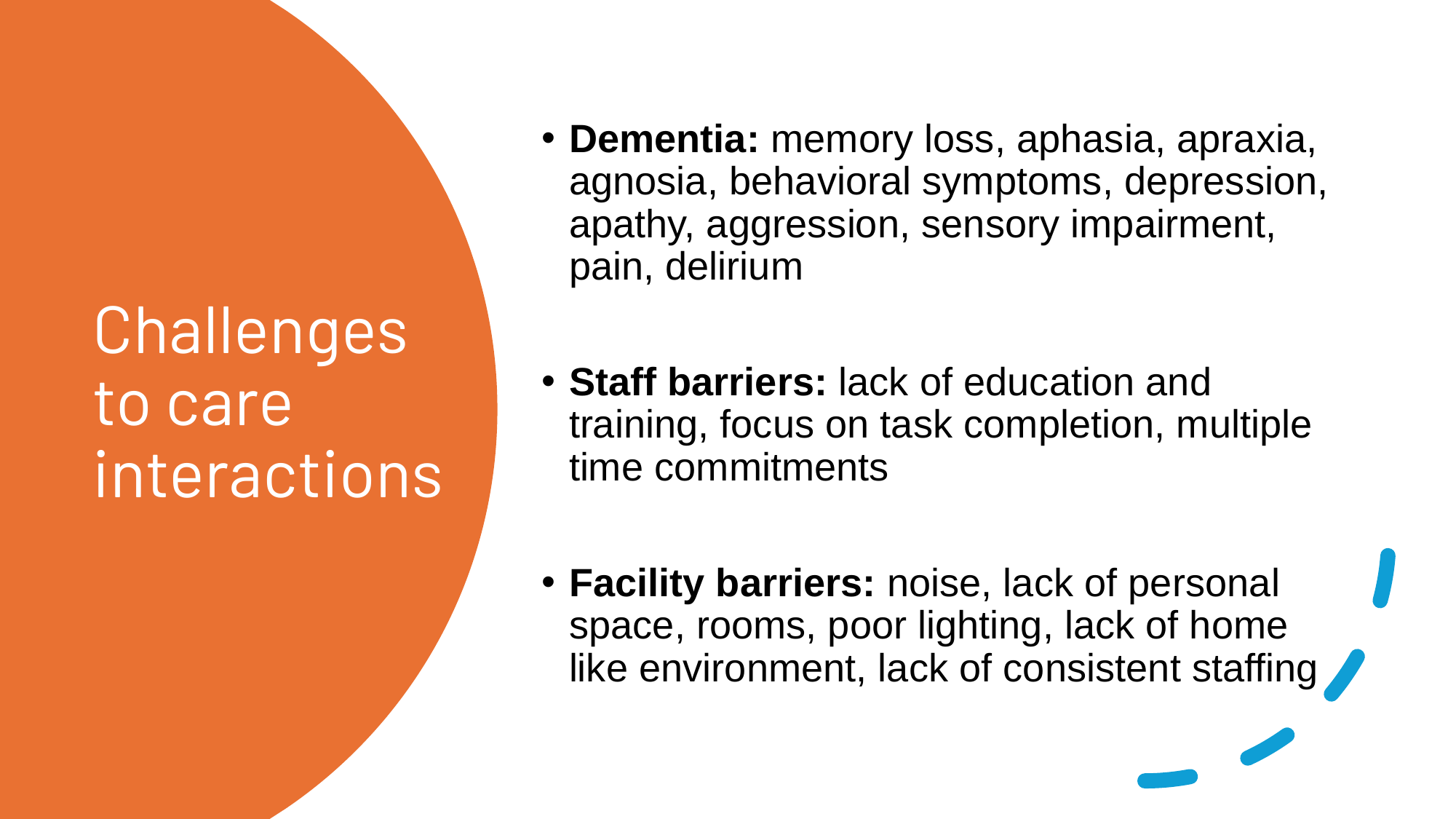

Dementia: memory loss, aphasia, apraxia, agnosia, behavioral symptoms, depression, apathy, aggression, sensory impairment, pain, delirium

Staff barriers: lack of education and training, focus on task completion, multiple time commitments

Facility barriers: noise, lack of personal space, rooms, poor lighting, lack of home like environment, lack of consistent staffing
# Challenges to care interactions